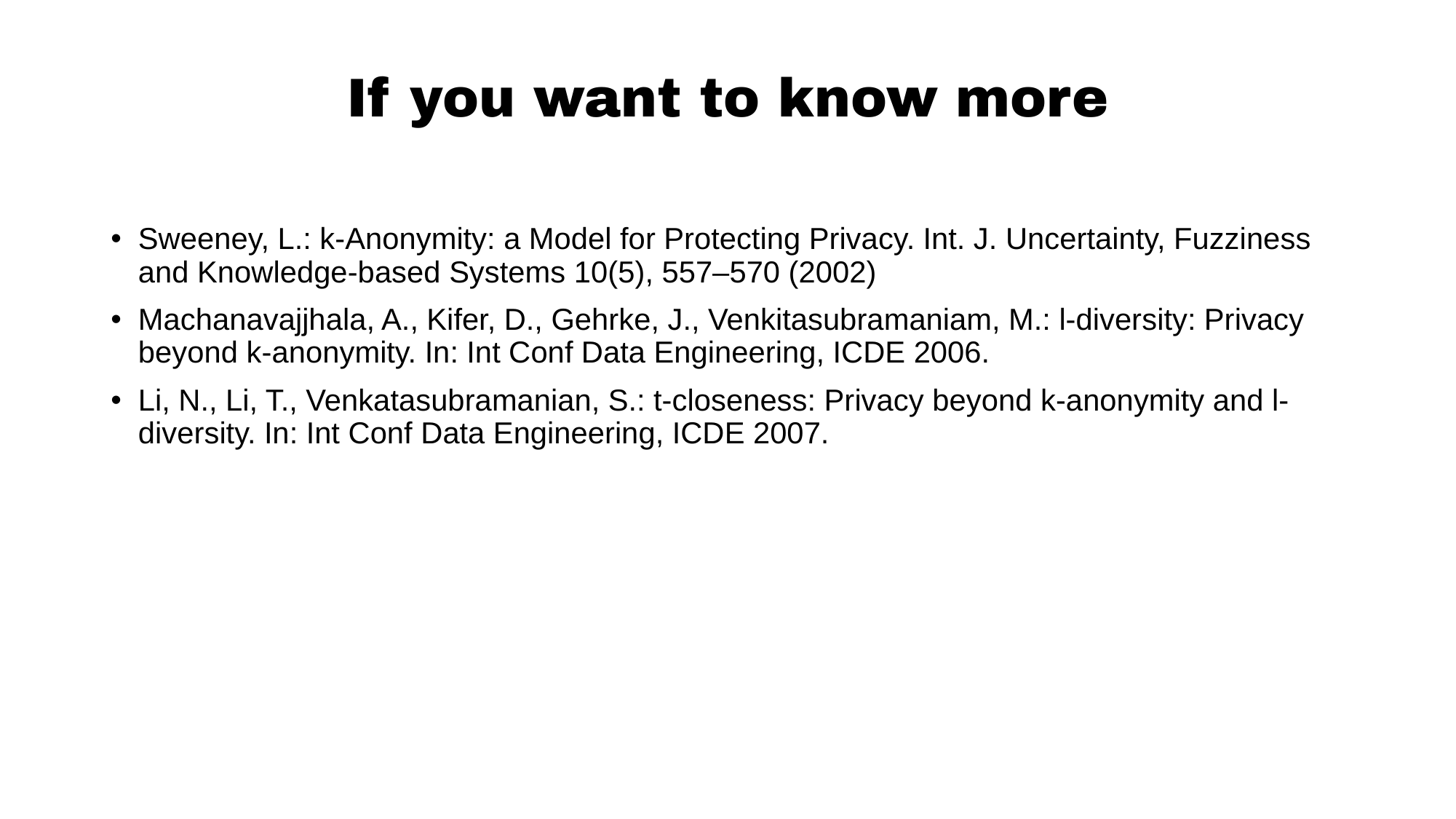

# If you want to know more
Sweeney, L.: k-Anonymity: a Model for Protecting Privacy. Int. J. Uncertainty, Fuzziness and Knowledge-based Systems 10(5), 557–570 (2002)
Machanavajjhala, A., Kifer, D., Gehrke, J., Venkitasubramaniam, M.: l-diversity: Privacy beyond k-anonymity. In: Int Conf Data Engineering, ICDE 2006.
Li, N., Li, T., Venkatasubramanian, S.: t-closeness: Privacy beyond k-anonymity and l-diversity. In: Int Conf Data Engineering, ICDE 2007.